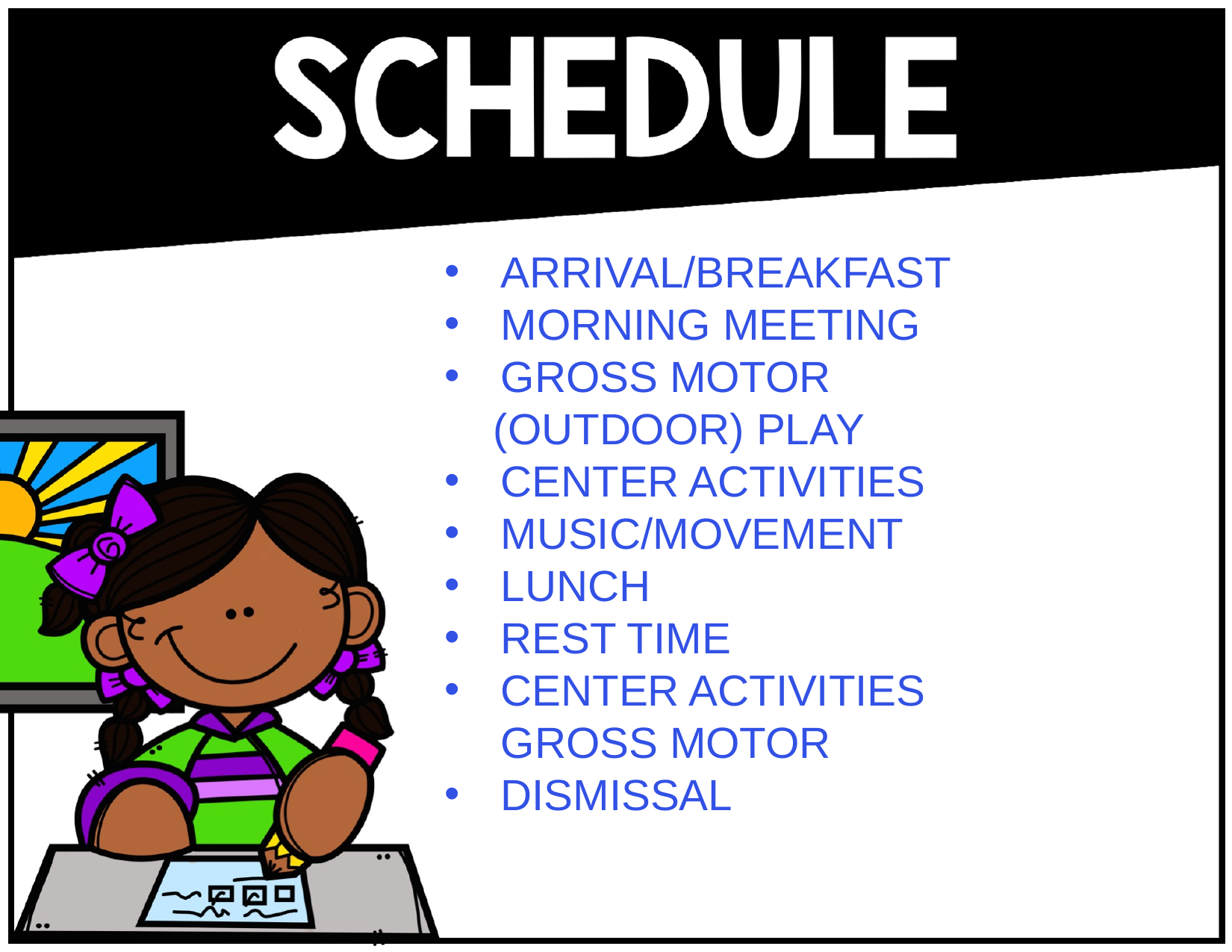

ARRIVAL/BREAKFAST
MORNING MEETING
GROSS MOTOR
    (OUTDOOR) PLAY
CENTER ACTIVITIES
MUSIC/MOVEMENT
LUNCH
REST TIME
CENTER ACTIVITIES
GROSS MOTOR
DISMISSAL